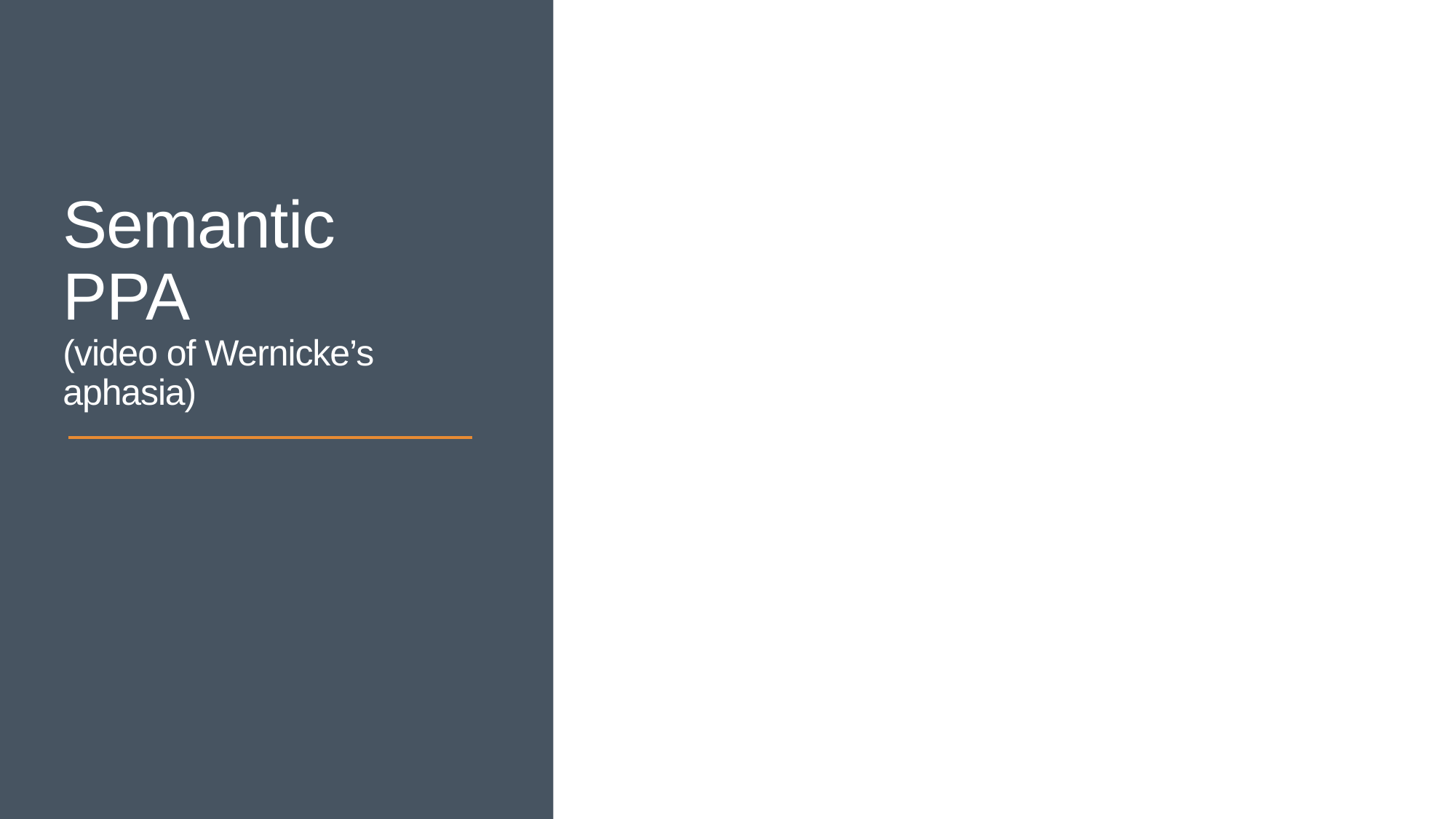

# Semantic PPA (video of Wernicke’s aphasia)